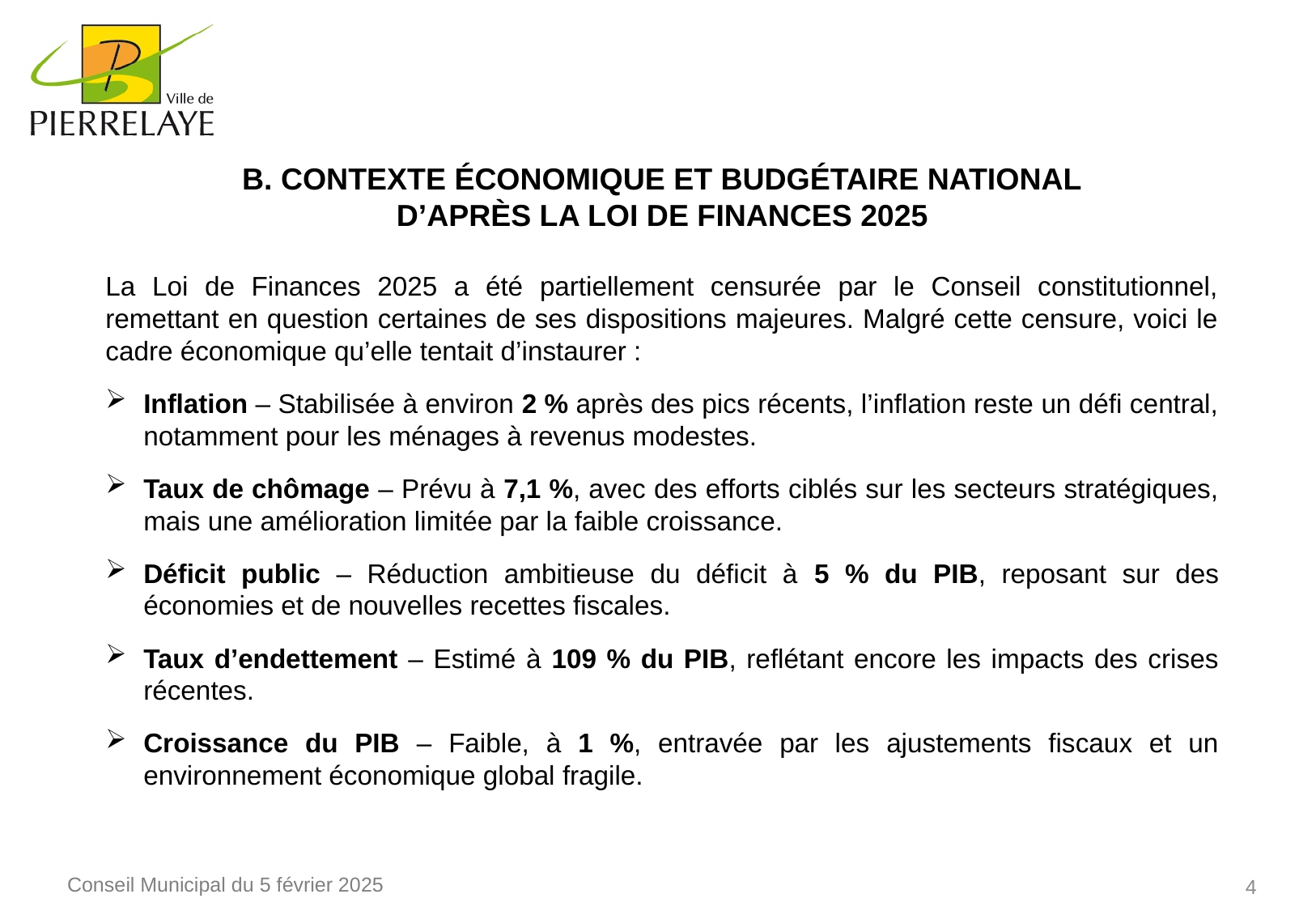

B. Contexte économique et budgétaire national
d’après la Loi de Finances 2025

La Loi de Finances 2025 a été partiellement censurée par le Conseil constitutionnel, remettant en question certaines de ses dispositions majeures. Malgré cette censure, voici le cadre économique qu’elle tentait d’instaurer :
Inflation – Stabilisée à environ 2 % après des pics récents, l’inflation reste un défi central, notamment pour les ménages à revenus modestes.
Taux de chômage – Prévu à 7,1 %, avec des efforts ciblés sur les secteurs stratégiques, mais une amélioration limitée par la faible croissance.
Déficit public – Réduction ambitieuse du déficit à 5 % du PIB, reposant sur des économies et de nouvelles recettes fiscales.​
Taux d’endettement – Estimé à 109 % du PIB, reflétant encore les impacts des crises récentes.
Croissance du PIB – Faible, à 1 %, entravée par les ajustements fiscaux et un environnement économique global fragile.
4
Conseil Municipal du 5 février 2025